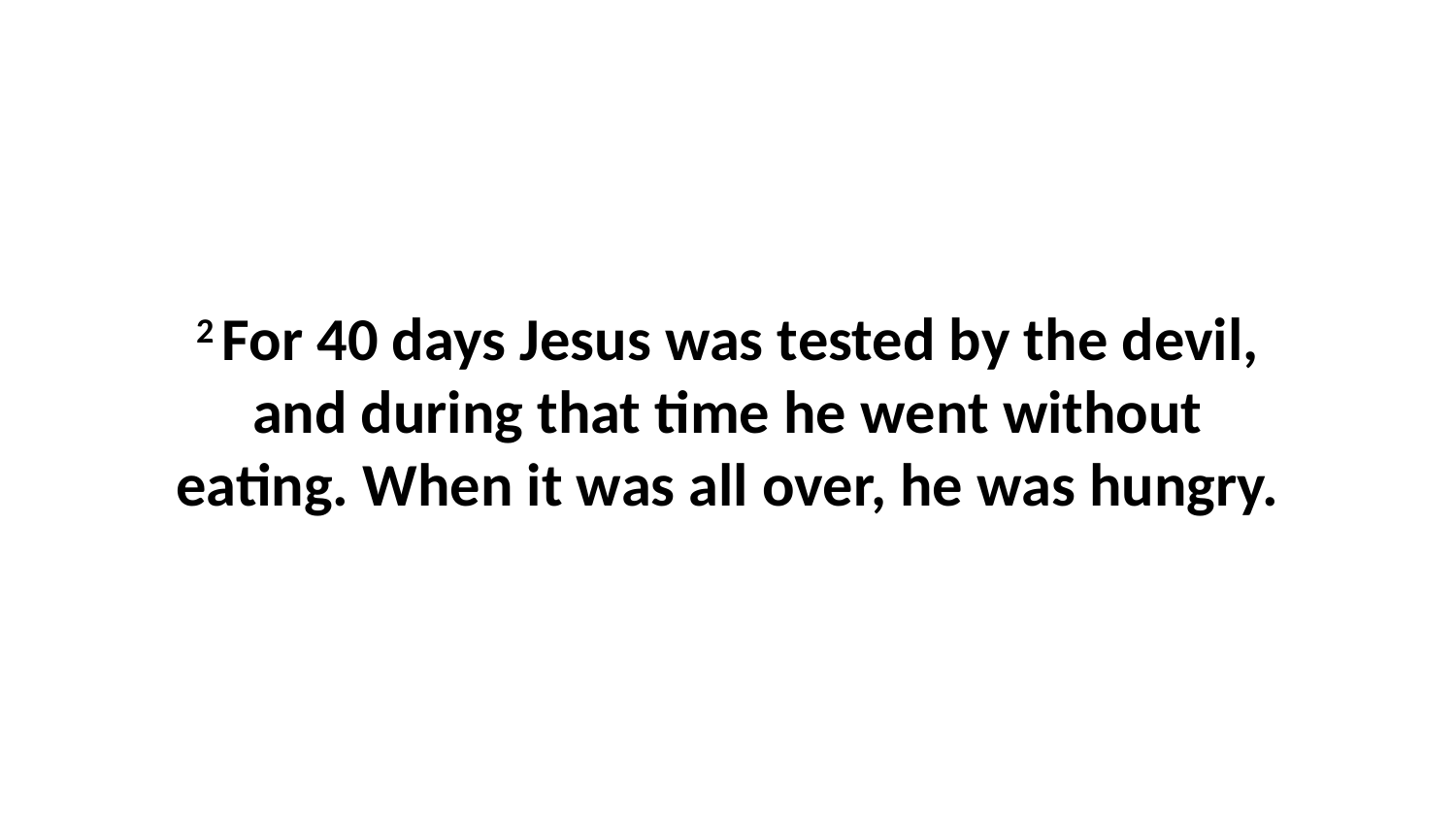

2 For 40 days Jesus was tested by the devil, and during that time he went without eating. When it was all over, he was hungry.